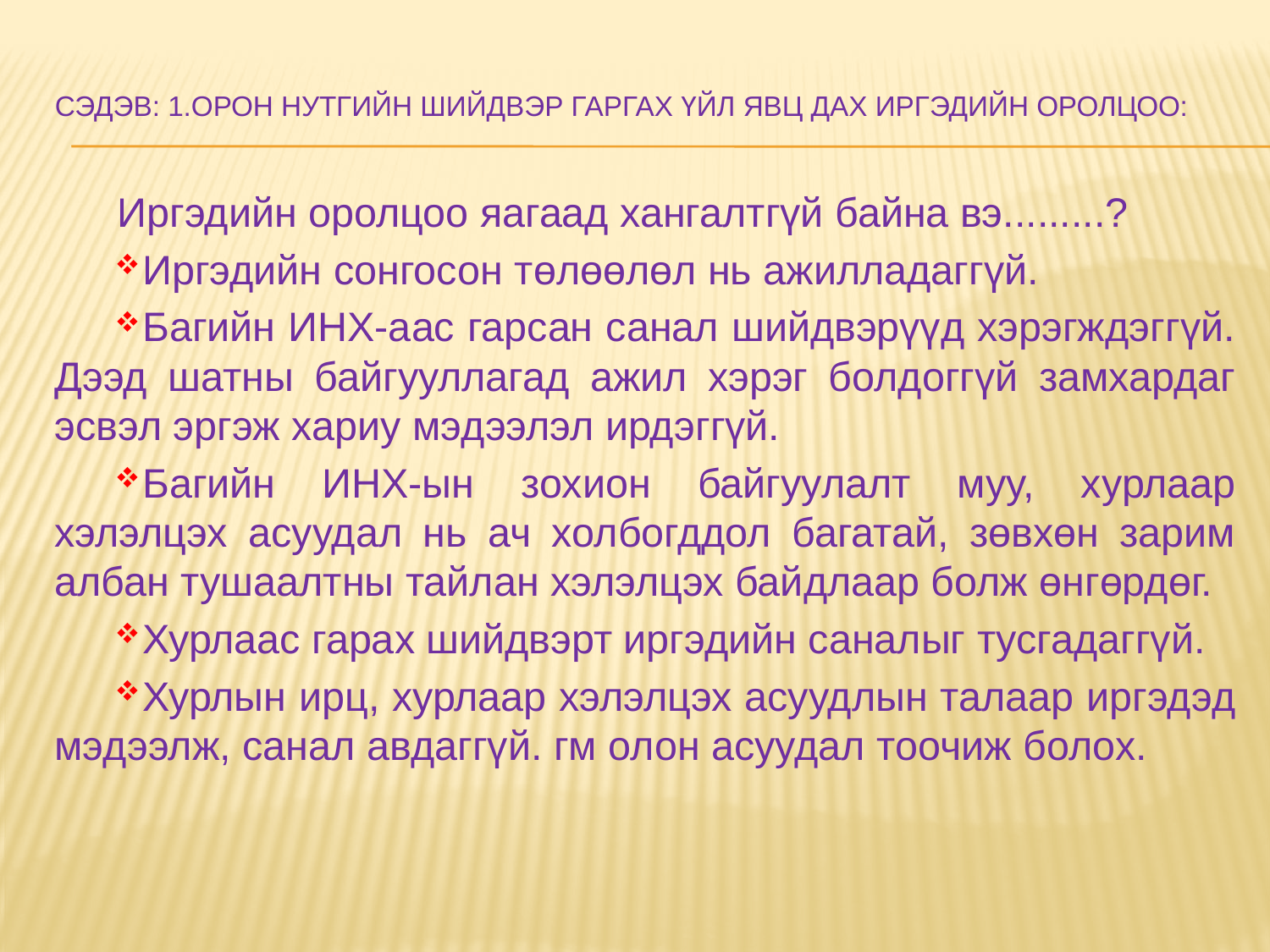

# Сэдэв: 1.Орон нутгийн шийдвэр гаргах үйл явц дах иргэдийн оролцоо:
Иргэдийн оролцоо яагаад хангалтгүй байна вэ.........?
Иргэдийн сонгосон төлөөлөл нь ажилладаггүй.
Багийн ИНХ-аас гарсан санал шийдвэрүүд хэрэгждэггүй. Дээд шатны байгууллагад ажил хэрэг болдоггүй замхардаг эсвэл эргэж хариу мэдээлэл ирдэггүй.
Багийн ИНХ-ын зохион байгуулалт муу, хурлаар хэлэлцэх асуудал нь ач холбогддол багатай, зөвхөн зарим албан тушаалтны тайлан хэлэлцэх байдлаар болж өнгөрдөг.
Хурлаас гарах шийдвэрт иргэдийн саналыг тусгадаггүй.
Хурлын ирц, хурлаар хэлэлцэх асуудлын талаар иргэдэд мэдээлж, санал авдаггүй. гм олон асуудал тоочиж болох.